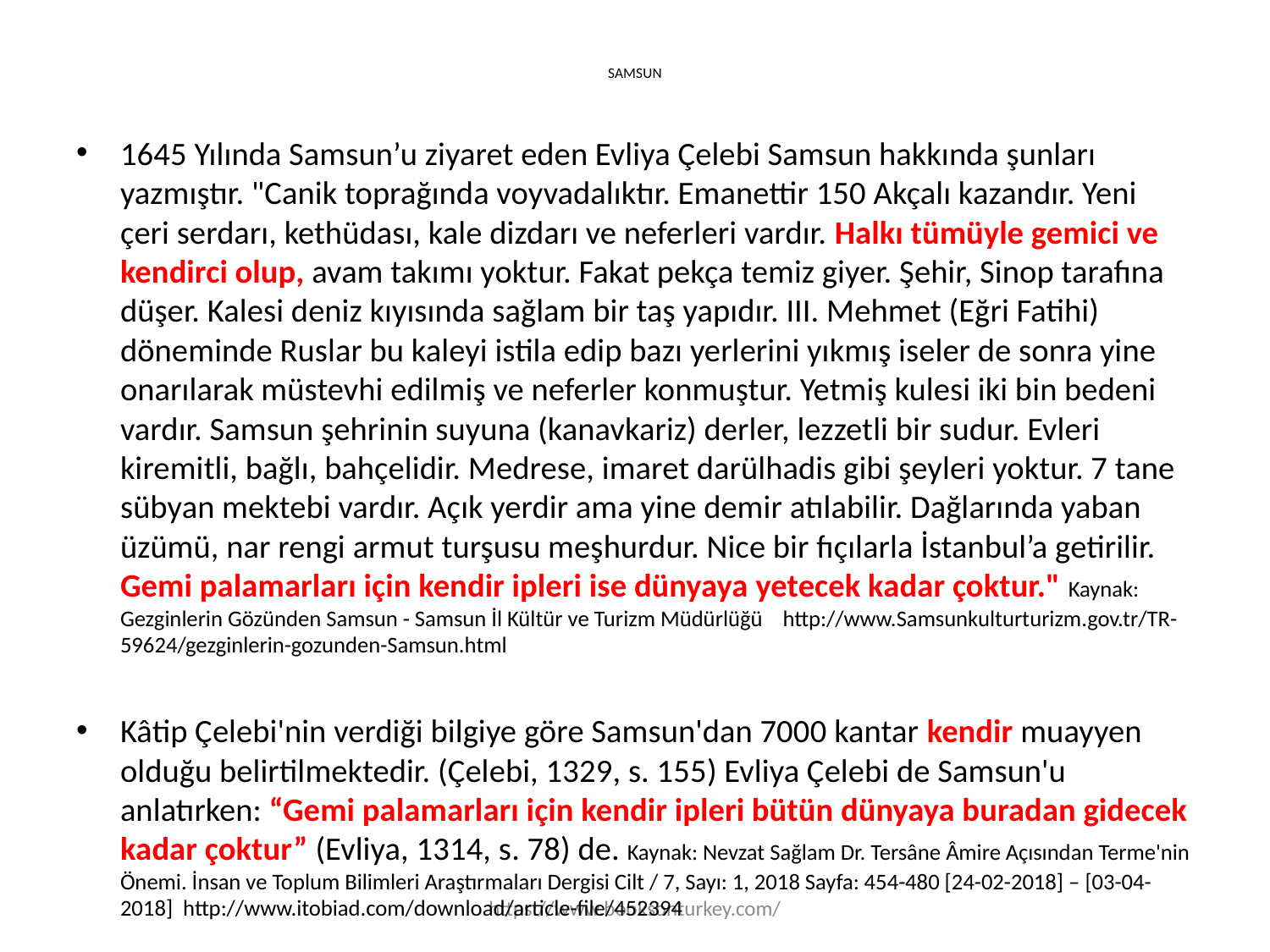

# SAMSUN
1645 Yılında Samsun’u ziyaret eden Evliya Çelebi Samsun hakkında şunları yazmıştır. "Canik toprağında voyvadalıktır. Emanettir 150 Akçalı kazandır. Yeni çeri serdarı, kethüdası, kale dizdarı ve neferleri vardır. Halkı tümüyle gemici ve kendirci olup, avam takımı yoktur. Fakat pekça temiz giyer. Şehir, Sinop tarafına düşer. Kalesi deniz kıyısında sağlam bir taş yapıdır. III. Mehmet (Eğri Fatihi) döneminde Ruslar bu kaleyi istila edip bazı yerlerini yıkmış iseler de sonra yine onarılarak müstevhi edilmiş ve neferler konmuştur. Yetmiş kulesi iki bin bedeni vardır. Samsun şehrinin suyuna (kanavkariz) derler, lezzetli bir sudur. Evleri kiremitli, bağlı, bahçelidir. Medrese, imaret darülhadis gibi şeyleri yoktur. 7 tane sübyan mektebi vardır. Açık yerdir ama yine demir atılabilir. Dağlarında yaban üzümü, nar rengi armut turşusu meşhurdur. Nice bir fıçılarla İstanbul’a getirilir. Gemi palamarları için kendir ipleri ise dünyaya yetecek kadar çoktur." Kaynak: Gezginlerin Gözünden Samsun - Samsun İl Kültür ve Turizm Müdürlüğü    http://www.Samsunkulturturizm.gov.tr/TR-59624/gezginlerin-gozunden-Samsun.html

Kâtip Çelebi'nin verdiği bilgiye göre Samsun'dan 7000 kantar kendir muayyen olduğu belirtilmektedir. (Çelebi, 1329, s. 155) Evliya Çelebi de Samsun'u anlatırken: “Gemi palamarları için kendir ipleri bütün dünyaya buradan gidecek kadar çoktur” (Evliya, 1314, s. 78) de. Kaynak: Nevzat Sağlam Dr. Tersâne Âmire Açısından Terme'nin Önemi. İnsan ve Toplum Bilimleri Araştırmaları Dergisi Cilt / 7, Sayı: 1, 2018 Sayfa: 454-480 [24-02-2018] – [03-04-2018]  http://www.itobiad.com/download/article-file/452394

https://www.booksonturkey.com/